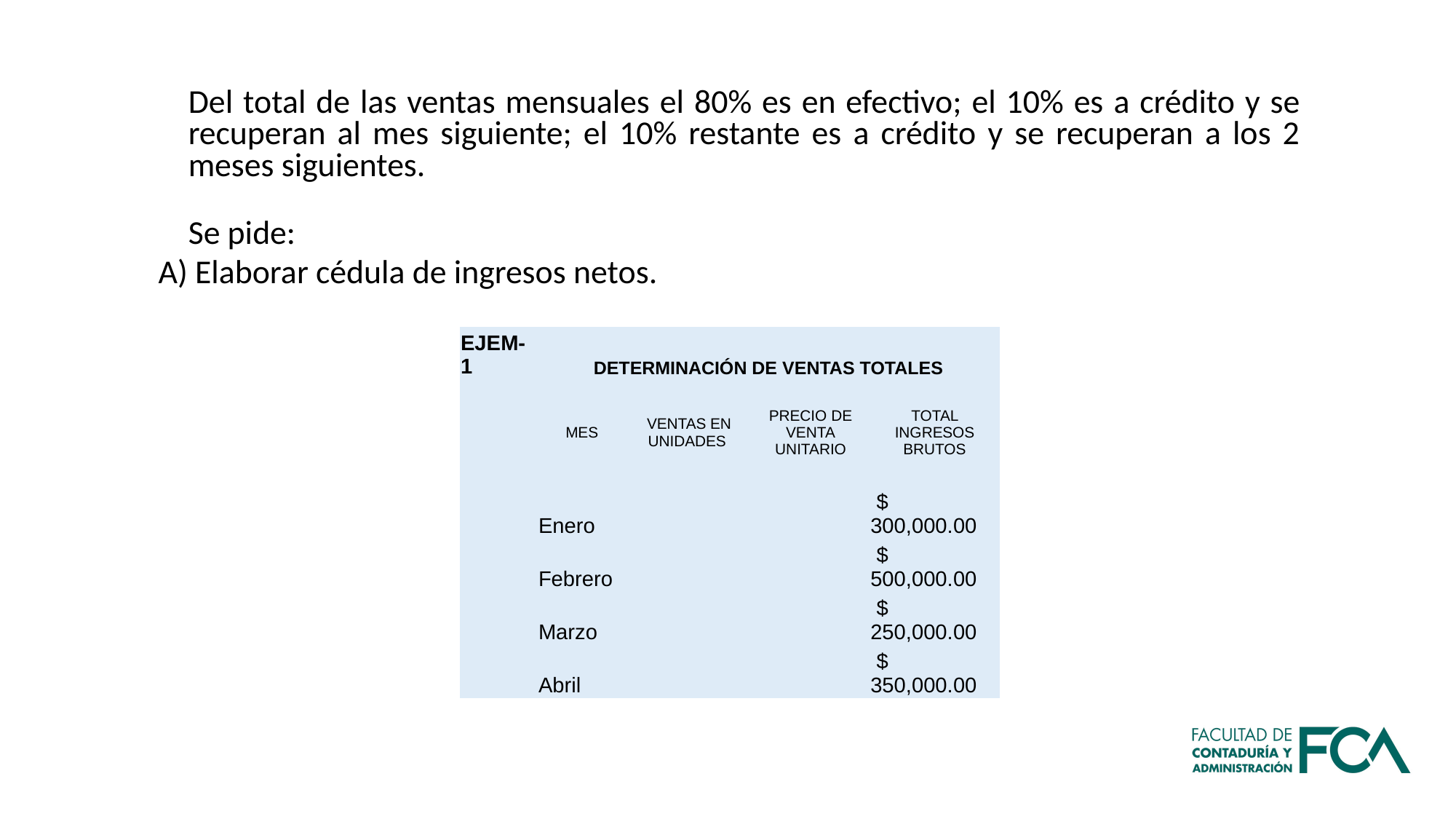

Del total de las ventas mensuales el 80% es en efectivo; el 10% es a crédito y se recuperan al mes siguiente; el 10% restante es a crédito y se recuperan a los 2 meses siguientes.

	Se pide:
A) Elaborar cédula de ingresos netos.

| EJEM-1 | DETERMINACIÓN DE VENTAS TOTALES |  |  |  |
| --- | --- | --- | --- | --- |
|  | MES | VENTAS EN UNIDADES | PRECIO DE VENTA UNITARIO | TOTAL INGRESOS BRUTOS |
|  | Enero |  |  | $  300,000.00 |
|  | Febrero |  |  | $  500,000.00 |
|  | Marzo |  |  | $  250,000.00 |
|  | Abril |  |  | $  350,000.00 |